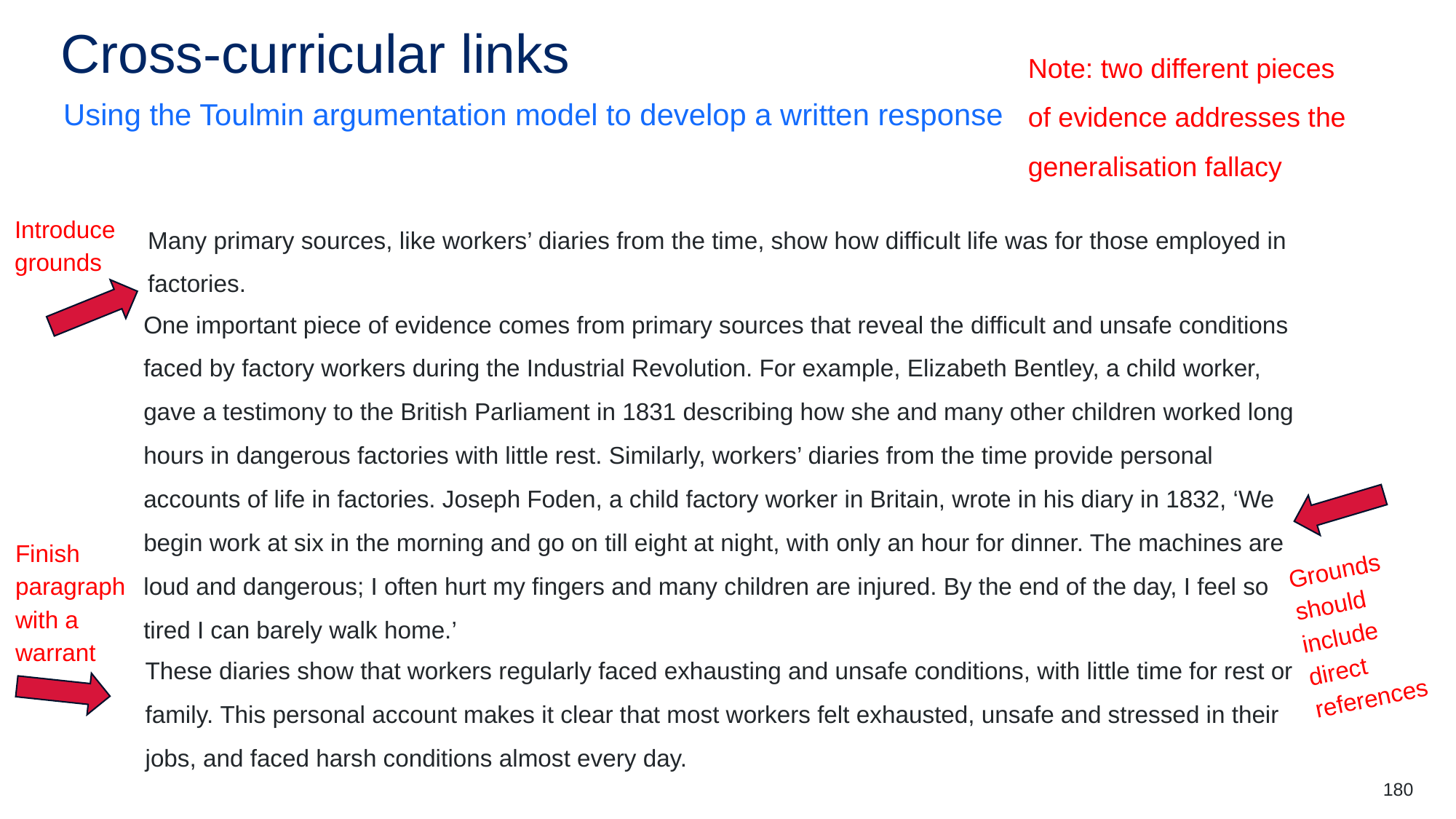

# Cross-curricular links (6)
Note: two different pieces of evidence addresses the generalisation fallacy
Using the Toulmin argumentation model to develop a written response
Introduce grounds
Many primary sources, like workers’ diaries from the time, show how difficult life was for those employed in factories.

One important piece of evidence comes from primary sources that reveal the difficult and unsafe conditions faced by factory workers during the Industrial Revolution. For example, Elizabeth Bentley, a child worker, gave a testimony to the British Parliament in 1831 describing how she and many other children worked long hours in dangerous factories with little rest. Similarly, workers’ diaries from the time provide personal accounts of life in factories. Joseph Foden, a child factory worker in Britain, wrote in his diary in 1832, ‘We begin work at six in the morning and go on till eight at night, with only an hour for dinner. The machines are loud and dangerous; I often hurt my fingers and many children are injured. By the end of the day, I feel so tired I can barely walk home.’

Finish paragraph with a warrant
Grounds should include direct references
These diaries show that workers regularly faced exhausting and unsafe conditions, with little time for rest or family. This personal account makes it clear that most workers felt exhausted, unsafe and stressed in their jobs, and faced harsh conditions almost every day.

180